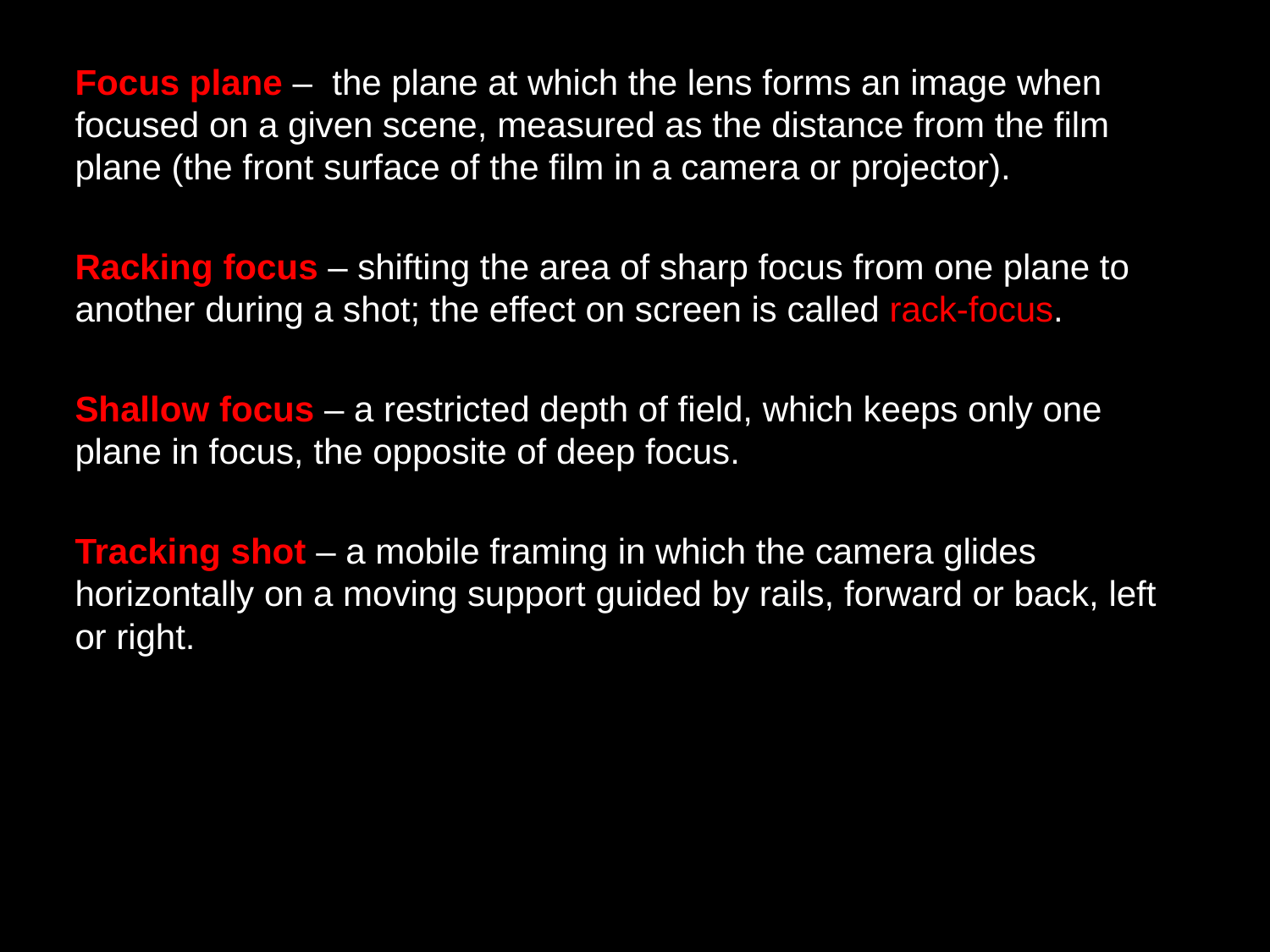

Focus plane –  the plane at which the lens forms an image when focused on a given scene, measured as the distance from the film plane (the front surface of the film in a camera or projector).

Racking focus – shifting the area of sharp focus from one plane to another during a shot; the effect on screen is called rack-focus.

Shallow focus – a restricted depth of field, which keeps only one plane in focus, the opposite of deep focus.

Tracking shot – a mobile framing in which the camera glides horizontally on a moving support guided by rails, forward or back, left or right.